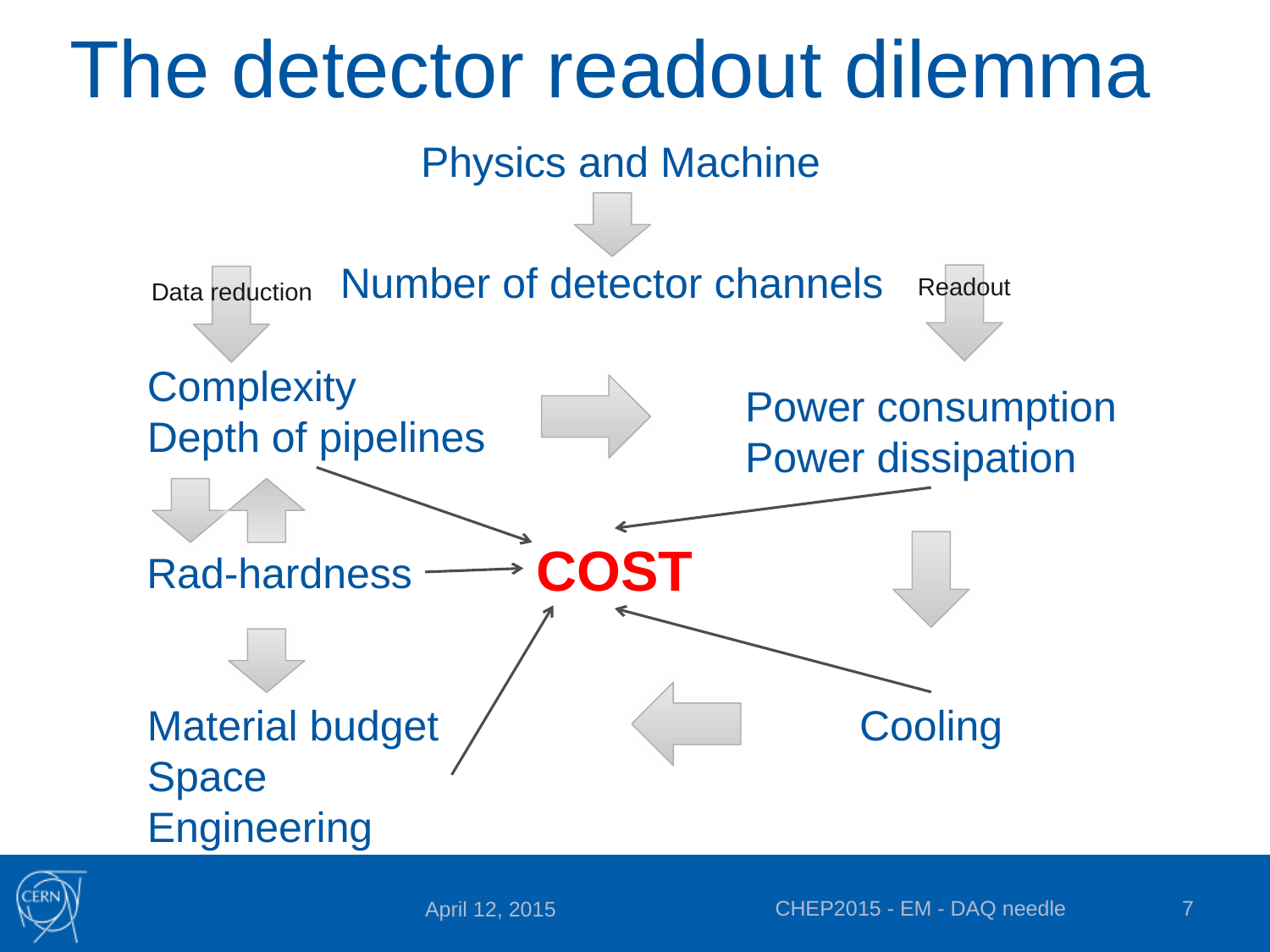

# The detector readout dilemma
Physics and Machine

Number of detector channels
Readout

Data reduction
Complexity
Depth of pipelines
Power consumption
Power dissipation

COST

Rad-hardness

Cooling
Material budget
Space
Engineering
CHEP2015 - EM - DAQ needle
7
April 12, 2015